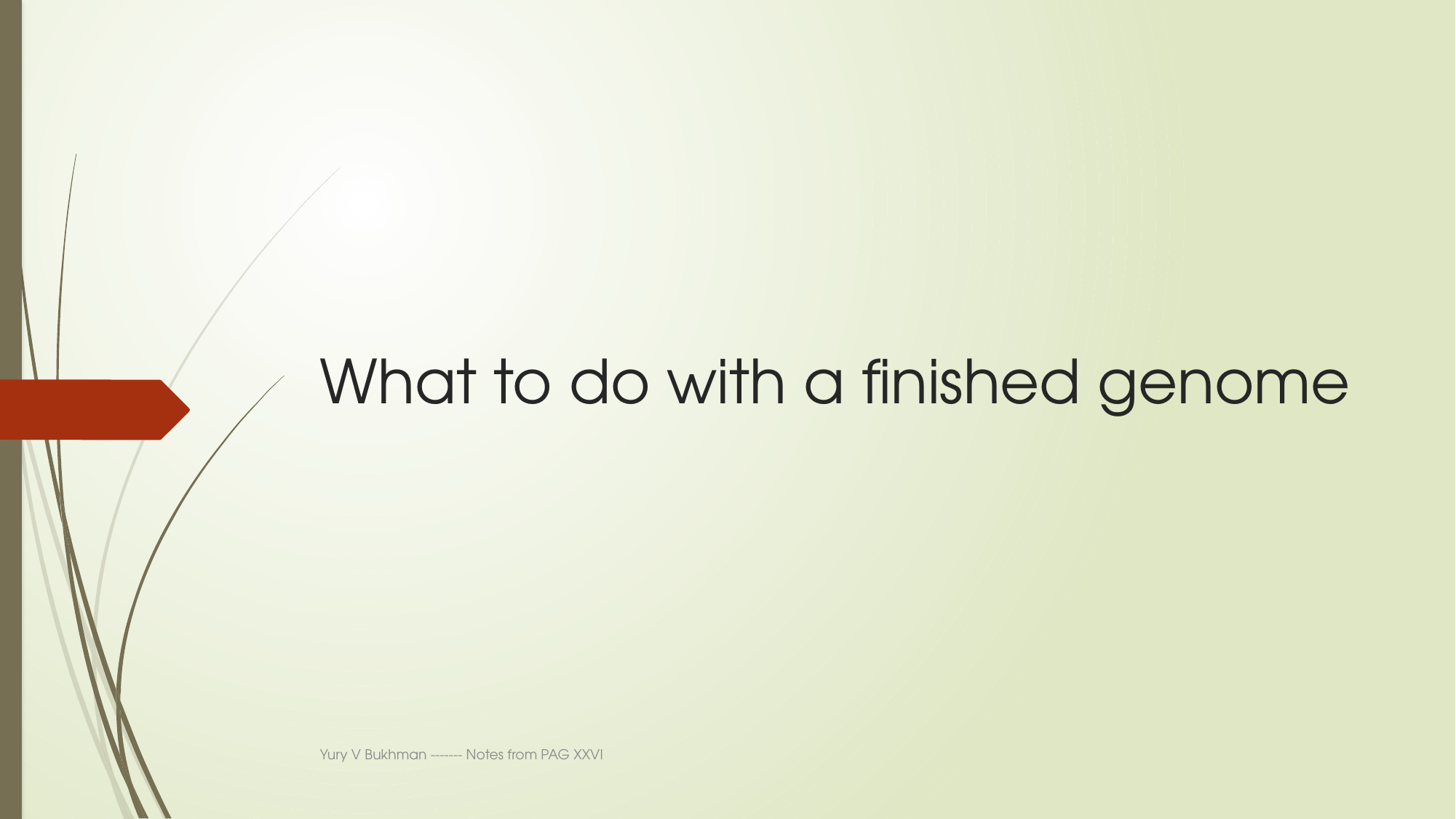

# What to do with a finished genome

Yury V Bukhman ------- Notes from PAG XXVI